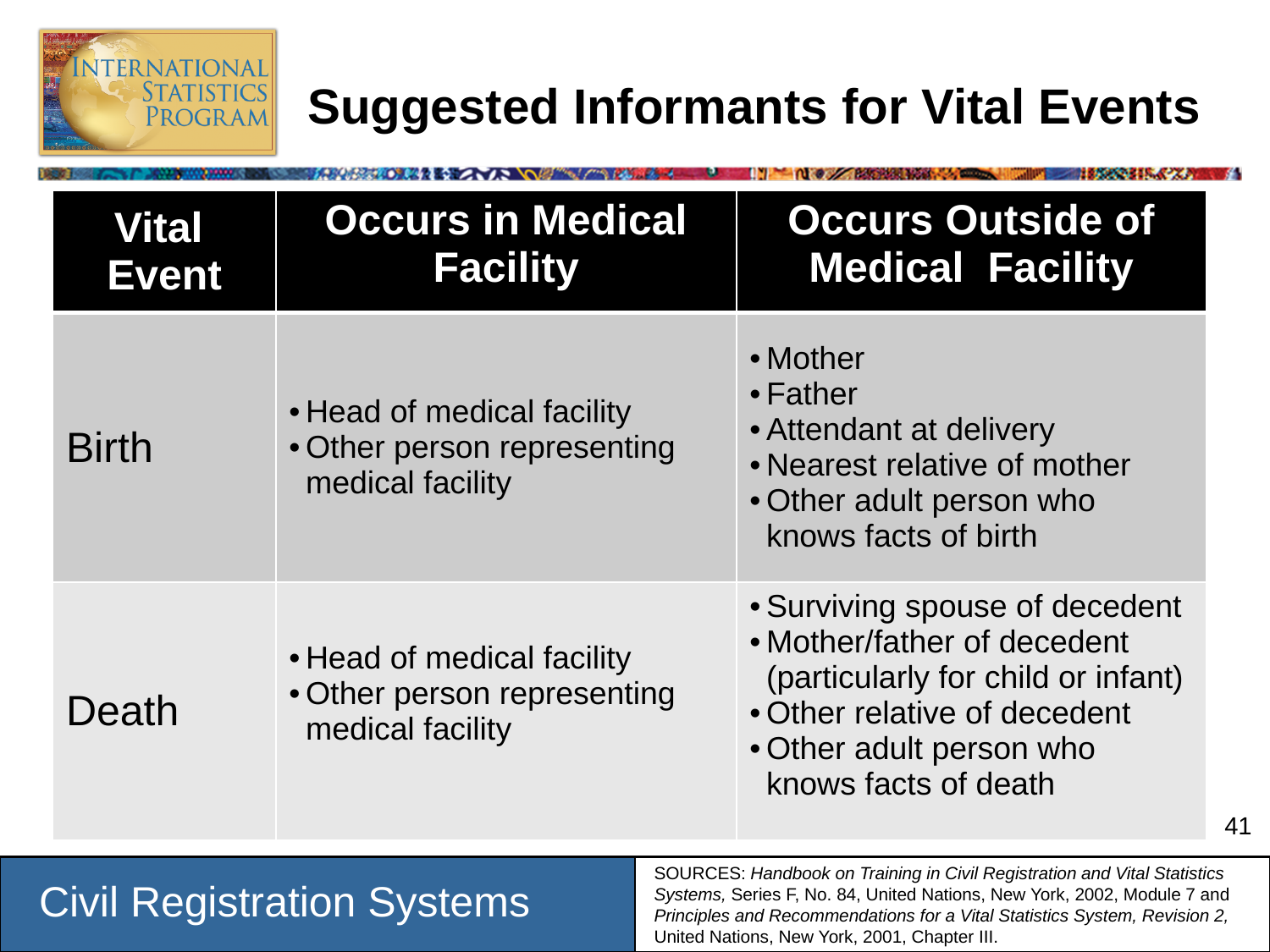

# Suggested Informants for Vital Events
| Vital Event | Occurs in Medical Facility | Occurs Outside of Medical Facility |
| --- | --- | --- |
| Birth | Head of medical facility Other person representing medical facility | Mother Father Attendant at delivery Nearest relative of mother Other adult person who knows facts of birth |
| Death | Head of medical facility Other person representing medical facility | Surviving spouse of decedent Mother/father of decedent (particularly for child or infant) Other relative of decedent Other adult person who knows facts of death |
SOURCES: Handbook on Training in Civil Registration and Vital Statistics Systems, Series F, No. 84, United Nations, New York, 2002, Module 7 and Principles and Recommendations for a Vital Statistics System, Revision 2, United Nations, New York, 2001, Chapter III.